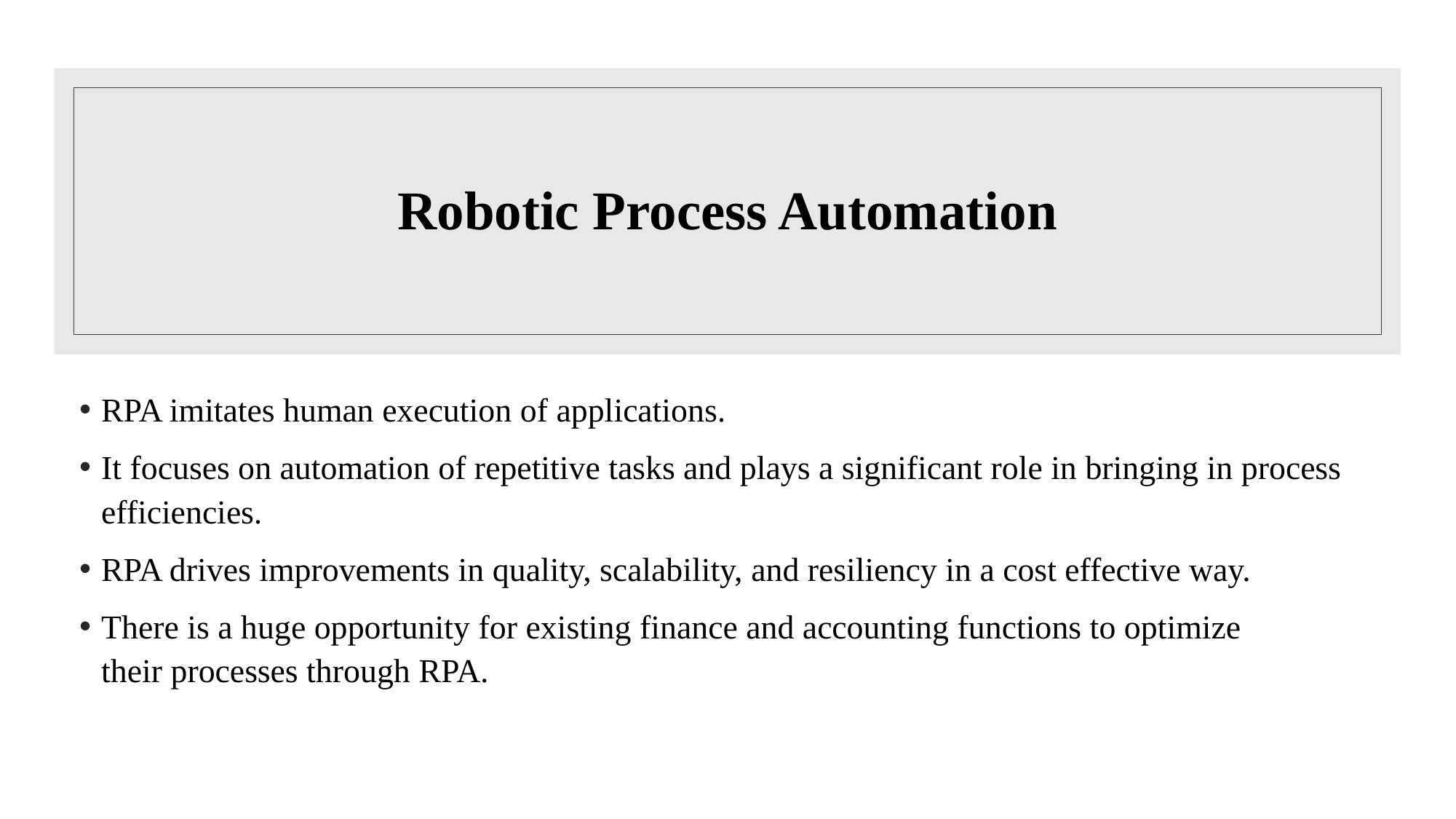

# Robotic Process Automation
RPA imitates human execution of applications.
It focuses on automation of repetitive tasks and plays a significant role in bringing in process efficiencies.
RPA drives improvements in quality, scalability, and resiliency in a cost effective way.
There is a huge opportunity for existing finance and accounting functions to optimize their processes through RPA.